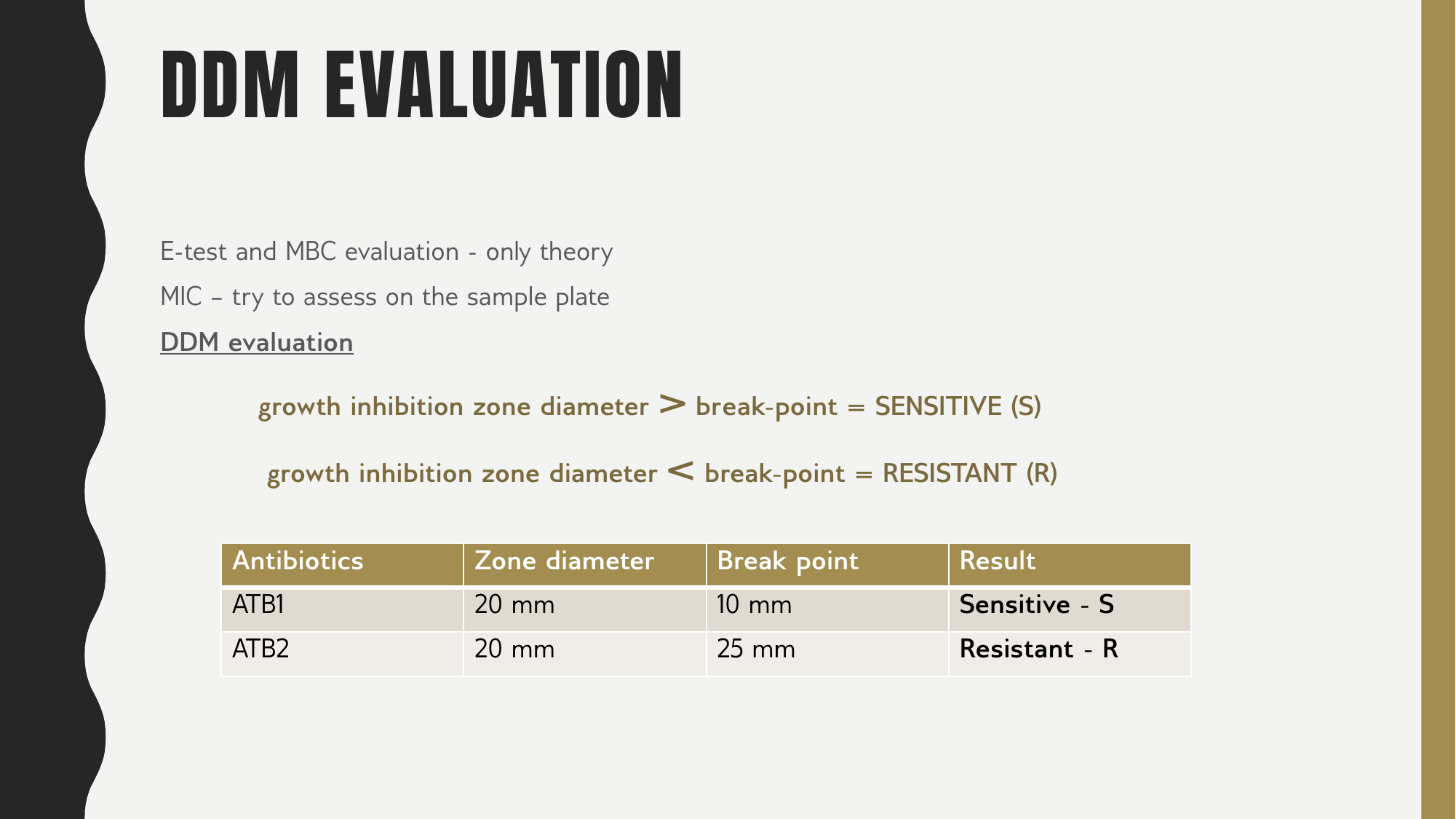

# DDM evaluation
E-test and MBC evaluation - only theory
MIC – try to assess on the sample plate
DDM evaluation
	growth inhibition zone diameter > break-point = SENSITIVE (S)
	 growth inhibition zone diameter < break-point = RESISTANT (R)

| Antibiotics | Zone diameter | Break point | Result |
| --- | --- | --- | --- |
| ATB1 | 20 mm | 10 mm | Sensitive - S |
| ATB2 | 20 mm | 25 mm | Resistant - R |